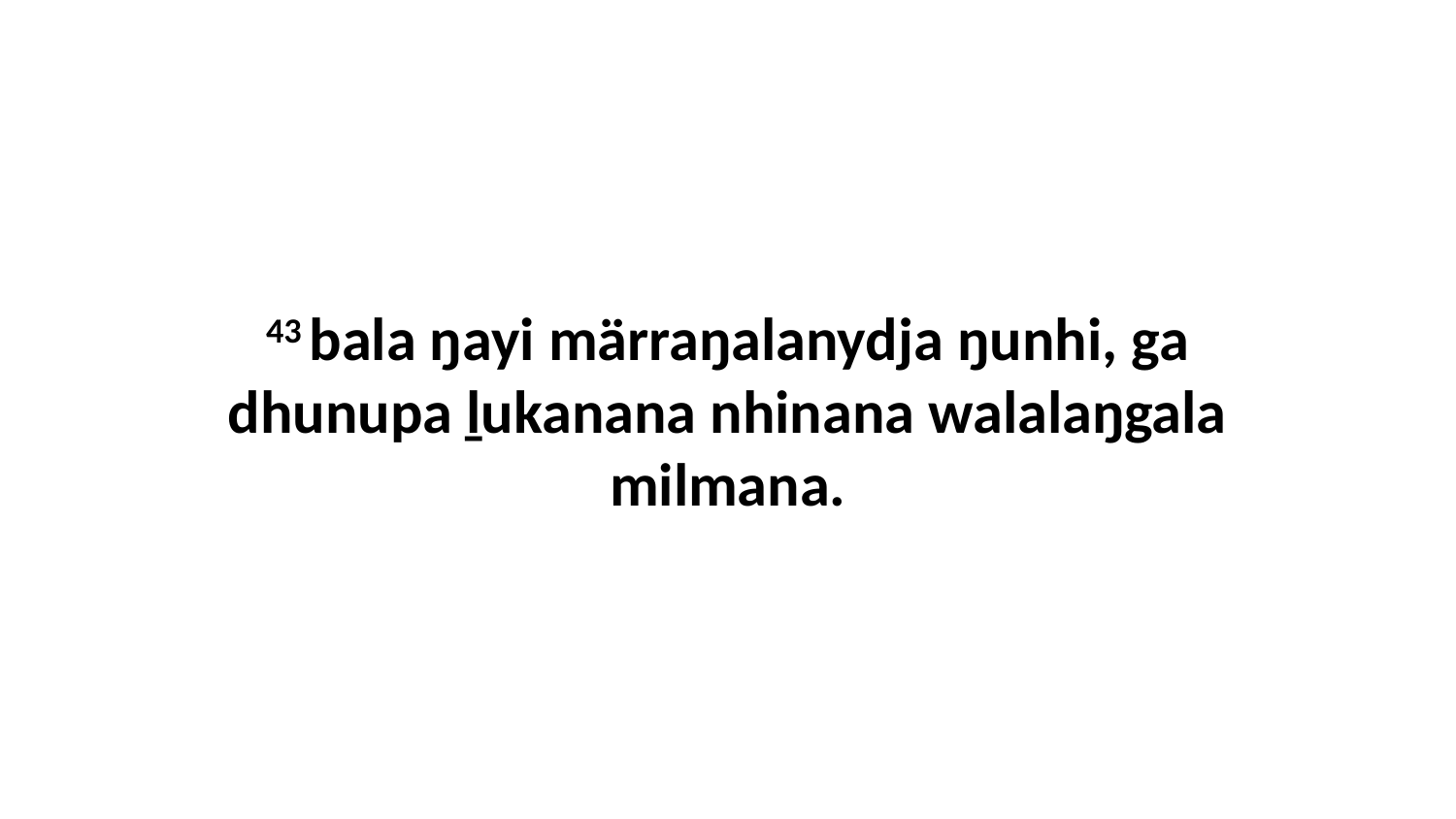

43 bala ŋayi märraŋalanydja ŋunhi, ga dhunupa ḻukanana nhinana walalaŋgala milmana.